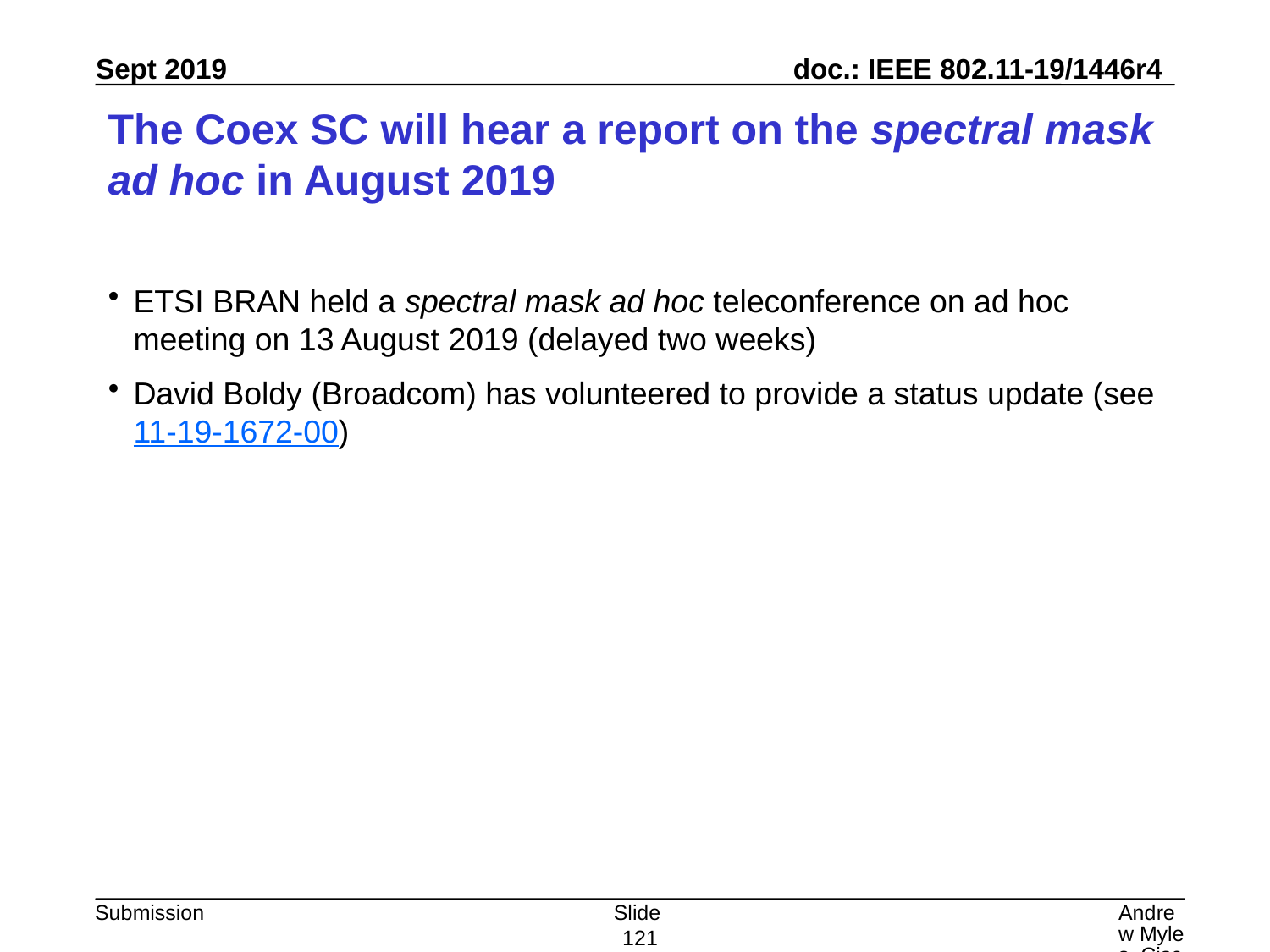

# The Coex SC will hear a report on the spectral mask ad hoc in August 2019
ETSI BRAN held a spectral mask ad hoc teleconference on ad hoc meeting on 13 August 2019 (delayed two weeks)
David Boldy (Broadcom) has volunteered to provide a status update (see 11-19-1672-00)
Slide 121
Andrew Myles, Cisco